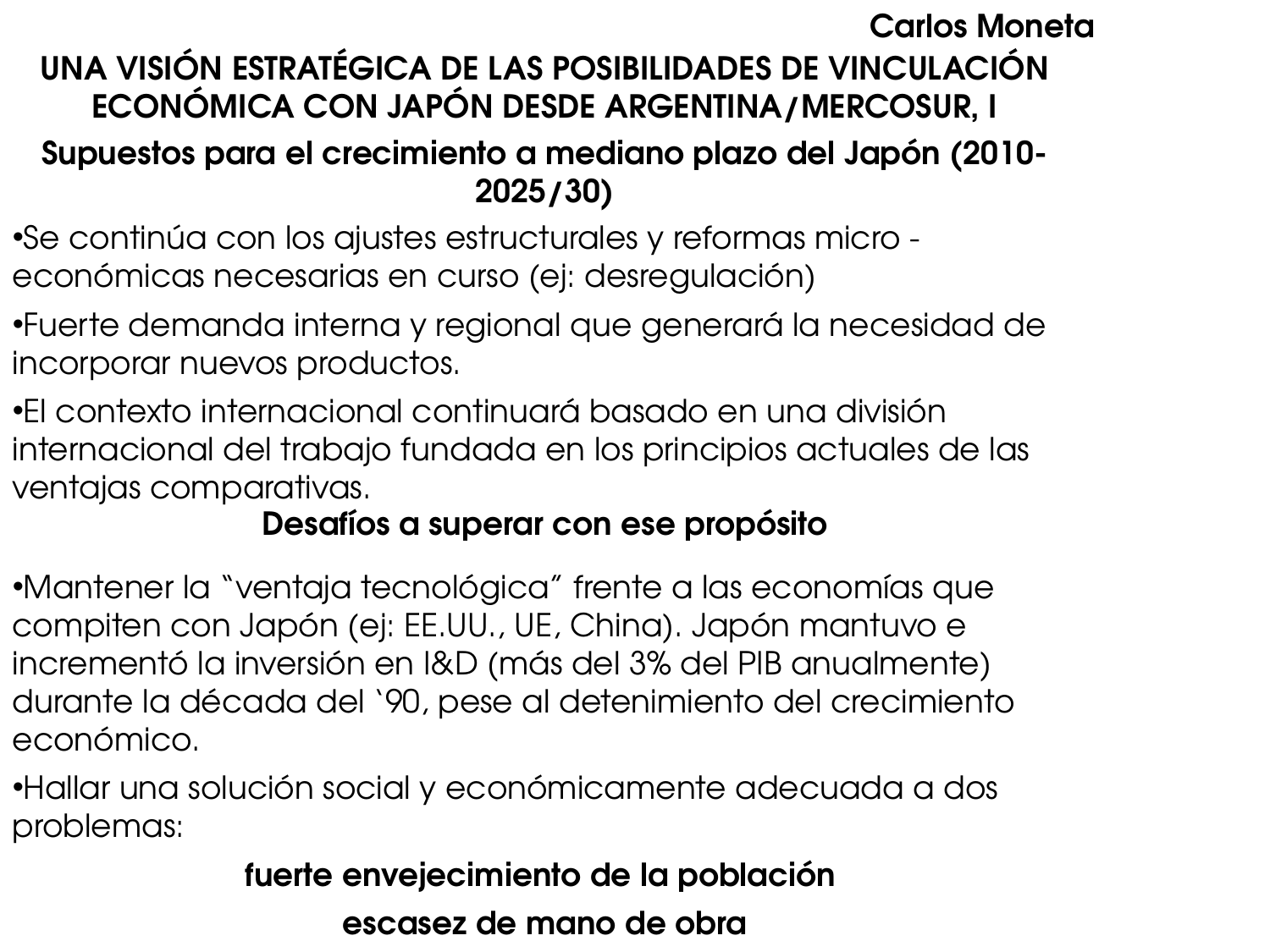

Carlos Moneta
UNA VISIÓN ESTRATÉGICA DE LAS POSIBILIDADES DE VINCULACIÓN ECONÓMICA CON JAPÓN DESDE ARGENTINA/MERCOSUR, I

Supuestos para el crecimiento a mediano plazo del Japón (2010-2025/30)
Se continúa con los ajustes estructurales y reformas micro - económicas necesarias en curso (ej: desregulación)
Fuerte demanda interna y regional que generará la necesidad de incorporar nuevos productos.
El contexto internacional continuará basado en una división internacional del trabajo fundada en los principios actuales de las ventajas comparativas.

Desafíos a superar con ese propósito
Mantener la “ventaja tecnológica” frente a las economías que compiten con Japón (ej: EE.UU., UE, China). Japón mantuvo e incrementó la inversión en I&D (más del 3% del PIB anualmente) durante la década del ‘90, pese al detenimiento del crecimiento económico.
Hallar una solución social y económicamente adecuada a dos problemas:
fuerte envejecimiento de la población
escasez de mano de obra